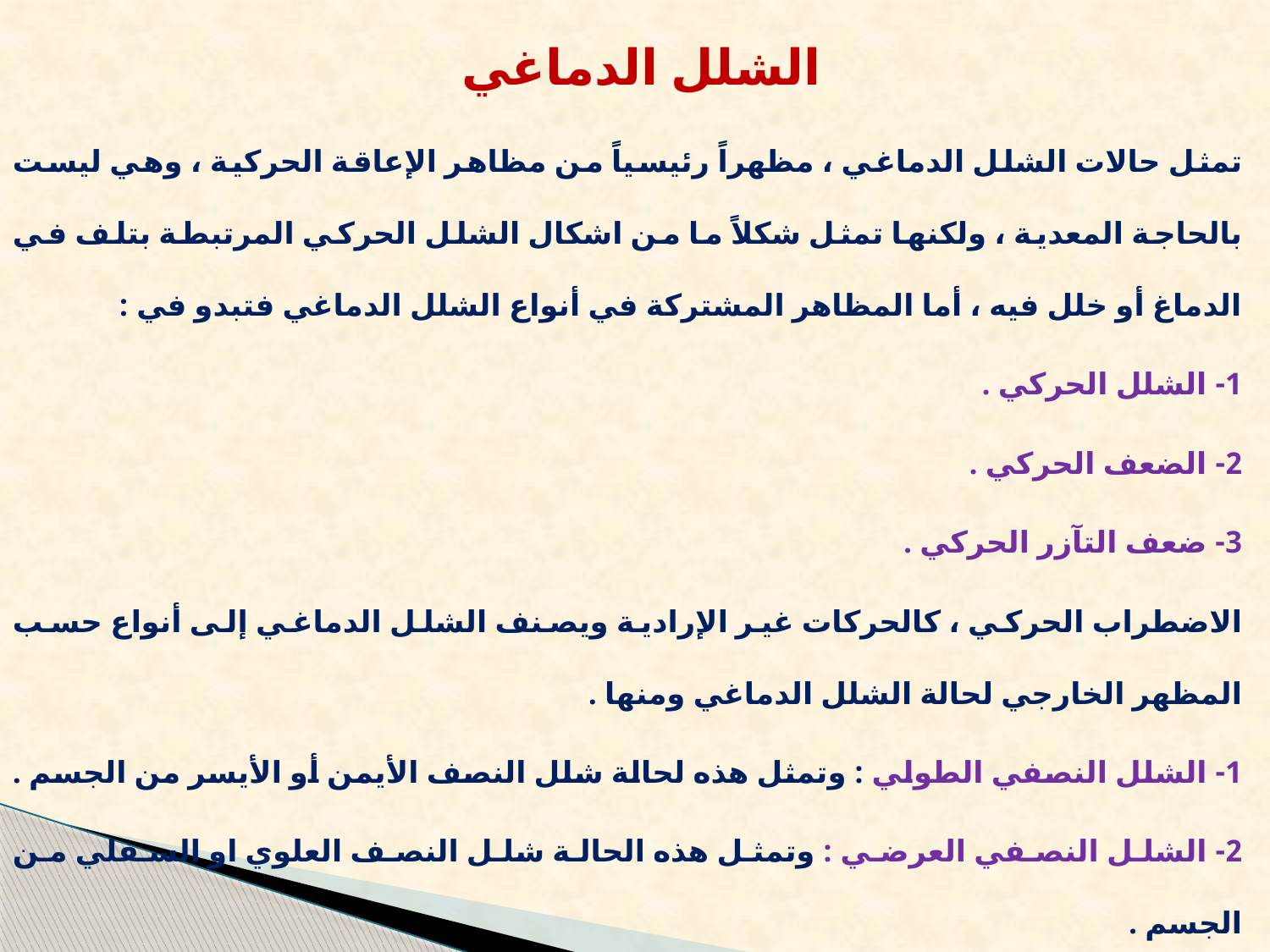

# الشلل الدماغي
تمثل حالات الشلل الدماغي ، مظهراً رئيسياً من مظاهر الإعاقة الحركية ، وهي ليست بالحاجة المعدية ، ولكنها تمثل شكلاً ما من اشكال الشلل الحركي المرتبطة بتلف في الدماغ أو خلل فيه ، أما المظاهر المشتركة في أنواع الشلل الدماغي فتبدو في :
1- الشلل الحركي .
2- الضعف الحركي .
3- ضعف التآزر الحركي .
الاضطراب الحركي ، كالحركات غير الإرادية ويصنف الشلل الدماغي إلى أنواع حسب المظهر الخارجي لحالة الشلل الدماغي ومنها .
1- الشلل النصفي الطولي : وتمثل هذه لحالة شلل النصف الأيمن أو الأيسر من الجسم .
2- الشلل النصفي العرضي : وتمثل هذه الحالة شلل النصف العلوي او السفلي من الجسم .
3- شلل الأطراف  : وتمثل هذه الحالة شلل الأطراف الأربعة للجسم .
4- الشلل النصفي السفلي : وتمثل هذه الحالة شلل الرجلين من الجسم .